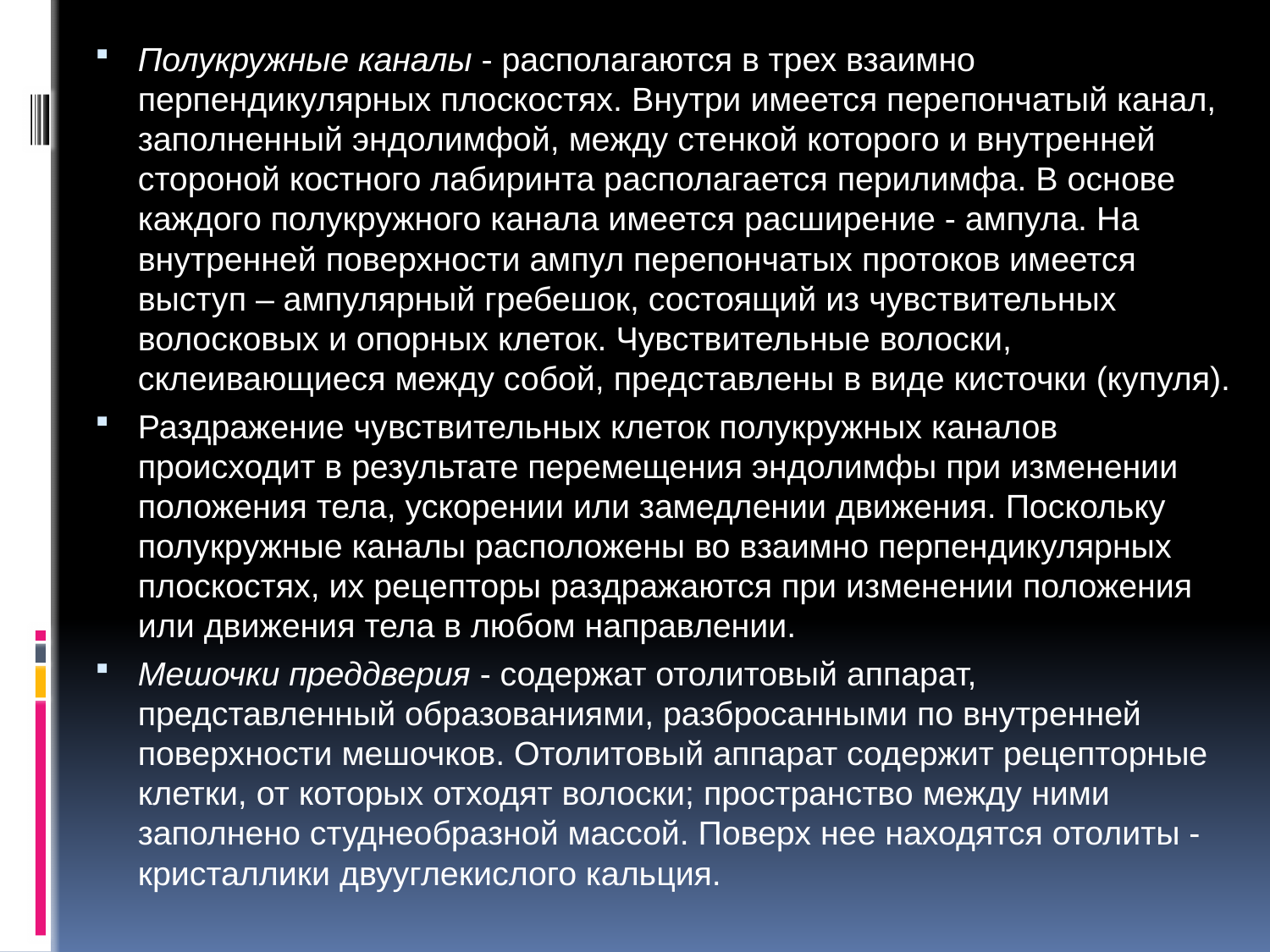

#
Полукружные каналы - располагаются в трех взаимно перпендикулярных плоскостях. Внутри имеется перепончатый канал, заполненный эндолимфой, между стенкой которого и внутренней стороной костного лабиринта располагается перилимфа. В основе каждого полукружного канала имеется расширение - ампула. На внутренней поверхности ампул перепончатых протоков имеется выступ – ампулярный гребешок, состоящий из чувствительных волосковых и опорных клеток. Чувствительные волоски, склеивающиеся между собой, представлены в виде кисточки (купуля).
Раздражение чувствительных клеток полукружных каналов происходит в результате перемещения эндолимфы при изменении положения тела, ускорении или замедлении движения. Поскольку полукружные каналы расположены во взаимно перпендикулярных плоскостях, их рецепторы раздражаются при изменении положения или движения тела в любом направлении.
Мешочки преддверия - содержат отолитовый аппарат, представленный образованиями, разбросанными по внутренней поверхности мешочков. Отолитовый аппарат содержит рецепторные клетки, от которых отходят волоски; пространство между ними заполнено студнеобразной массой. Поверх нее находятся отолиты - кристаллики двууглекислого кальция.